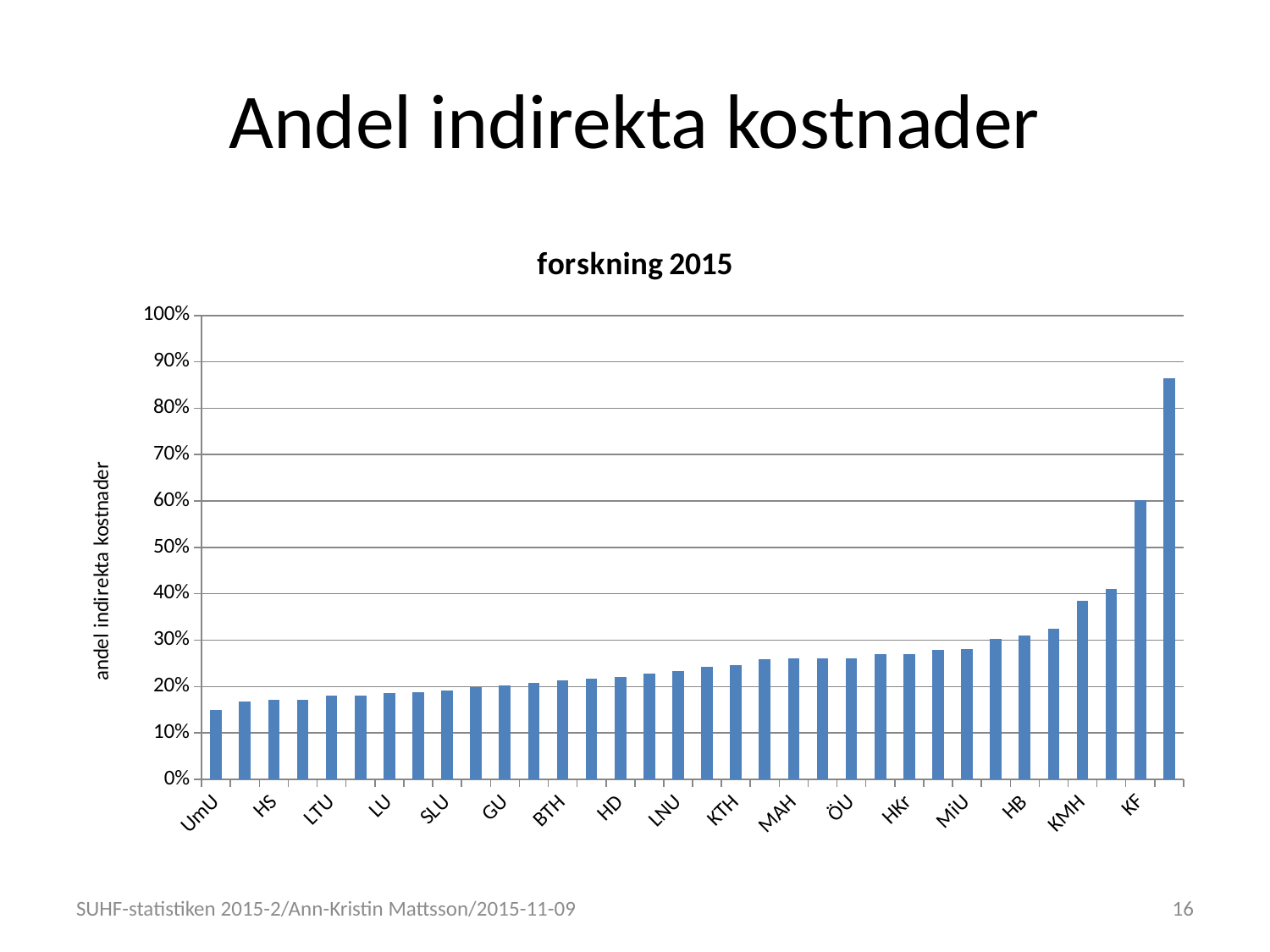

# Andel indirekta kostnader

### Chart: forskning 2015

| Category | indirekta kostnader |
|---|---|
| UmU | 0.1492416708151387 |
| KI | 0.1668600361383985 |
| HS | 0.17125635012123863 |
| HHS | 0.17211915839913167 |
| LTU | 0.17977400623619505 |
| UU | 0.1802140194792881 |
| LU | 0.18568213767072955 |
| CTH | 0.18776950427424322 |
| SLU | 0.19120581103761664 |
| LiU | 0.19943340483146177 |
| GU | 0.20282745689514242 |
| HH | 0.20846343168450487 |
| BTH | 0.21253749870694114 |
| GIH | 0.2172339593114241 |
| HD | 0.2200433498882119 |
| MdH | 0.22814490167621193 |
| LNU | 0.23266683573815275 |
| HV | 0.24192826388915975 |
| KTH | 0.24660836357539034 |
| FHS | 0.25832798553176595 |
| MAH | 0.26009269825936865 |
| HiG | 0.260803403673856 |
| ÖU | 0.26102158131034425 |
| SU | 0.26976031254100136 |
| HKr | 0.27034408620809325 |
| KaU | 0.27827430243972945 |
| MiU | 0.2813409909979268 |
| SH | 0.30293489397299156 |
| HB | 0.3104352872896111 |
| HJ | 0.3239036956745889 |
| KMH | 0.3846601489757914 |
| SKH | 0.4110244208797314 |
| KF | 0.6010733452593918 |
| KKH | 0.863703159441587 |
SUHF-statistiken 2015-2/Ann-Kristin Mattsson/2015-11-09
16